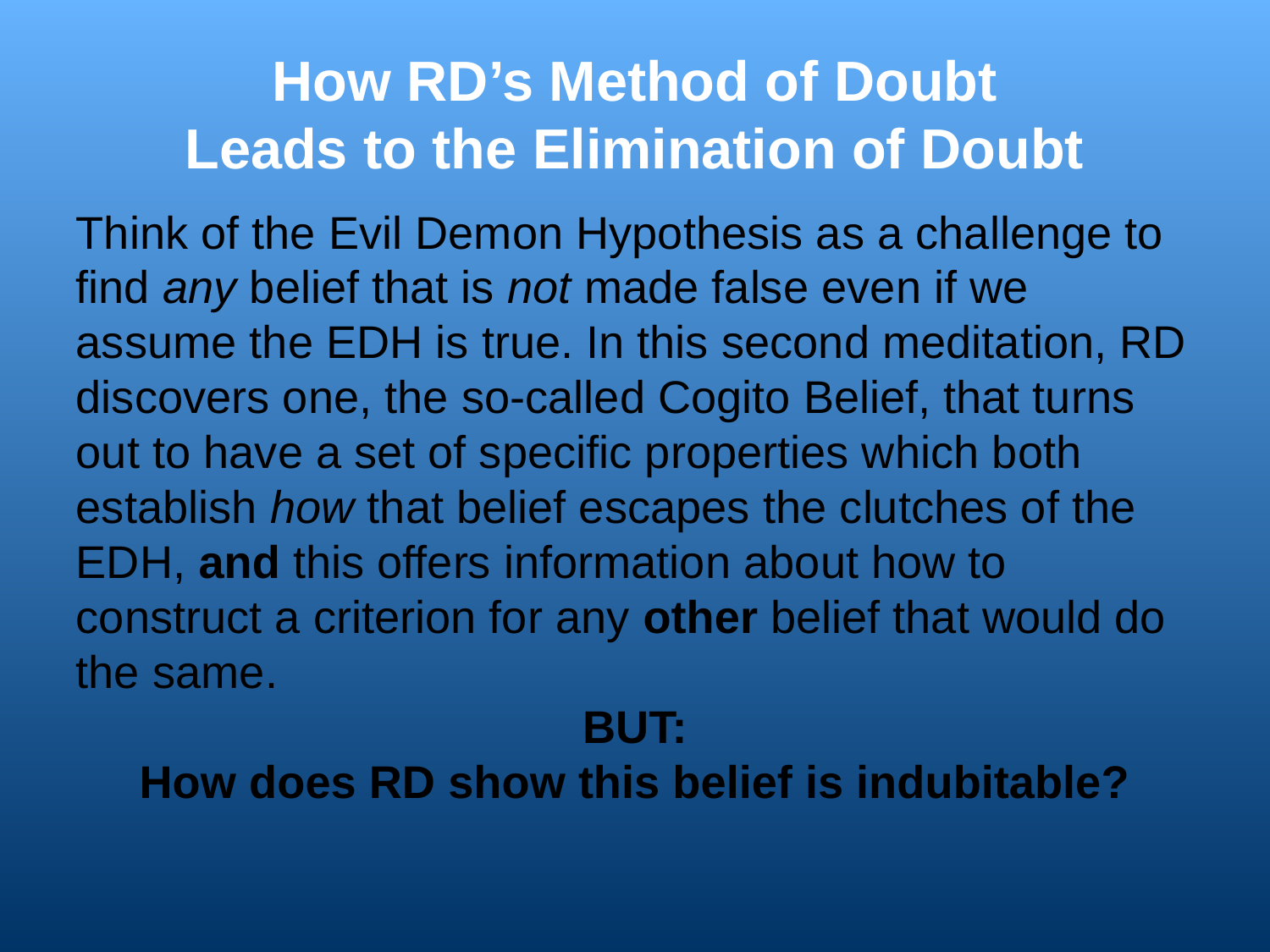

# How RD’s Method of Doubt Leads to the Elimination of Doubt
Think of the Evil Demon Hypothesis as a challenge to find any belief that is not made false even if we assume the EDH is true. In this second meditation, RD discovers one, the so-called Cogito Belief, that turns out to have a set of specific properties which both establish how that belief escapes the clutches of the EDH, and this offers information about how to construct a criterion for any other belief that would do the same.
BUT:
How does RD show this belief is indubitable?